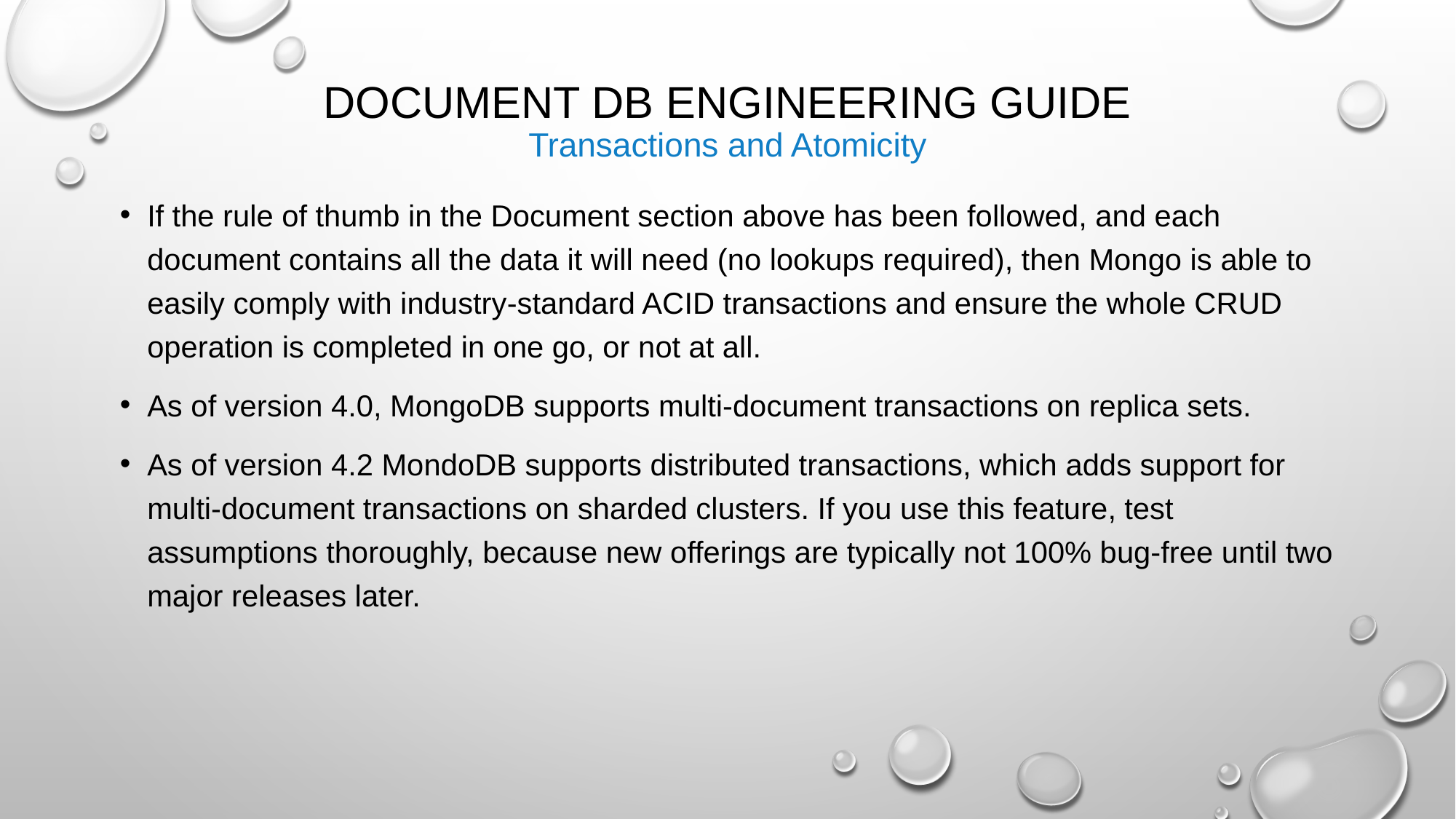

# Document DB Engineering Guide Transactions and Atomicity
If the rule of thumb in the Document section above has been followed, and each document contains all the data it will need (no lookups required), then Mongo is able to easily comply with industry-standard ACID transactions and ensure the whole CRUD operation is completed in one go, or not at all.
As of version 4.0, MongoDB supports multi-document transactions on replica sets.
As of version 4.2 MondoDB supports distributed transactions, which adds support for multi-document transactions on sharded clusters. If you use this feature, test assumptions thoroughly, because new offerings are typically not 100% bug-free until two major releases later.